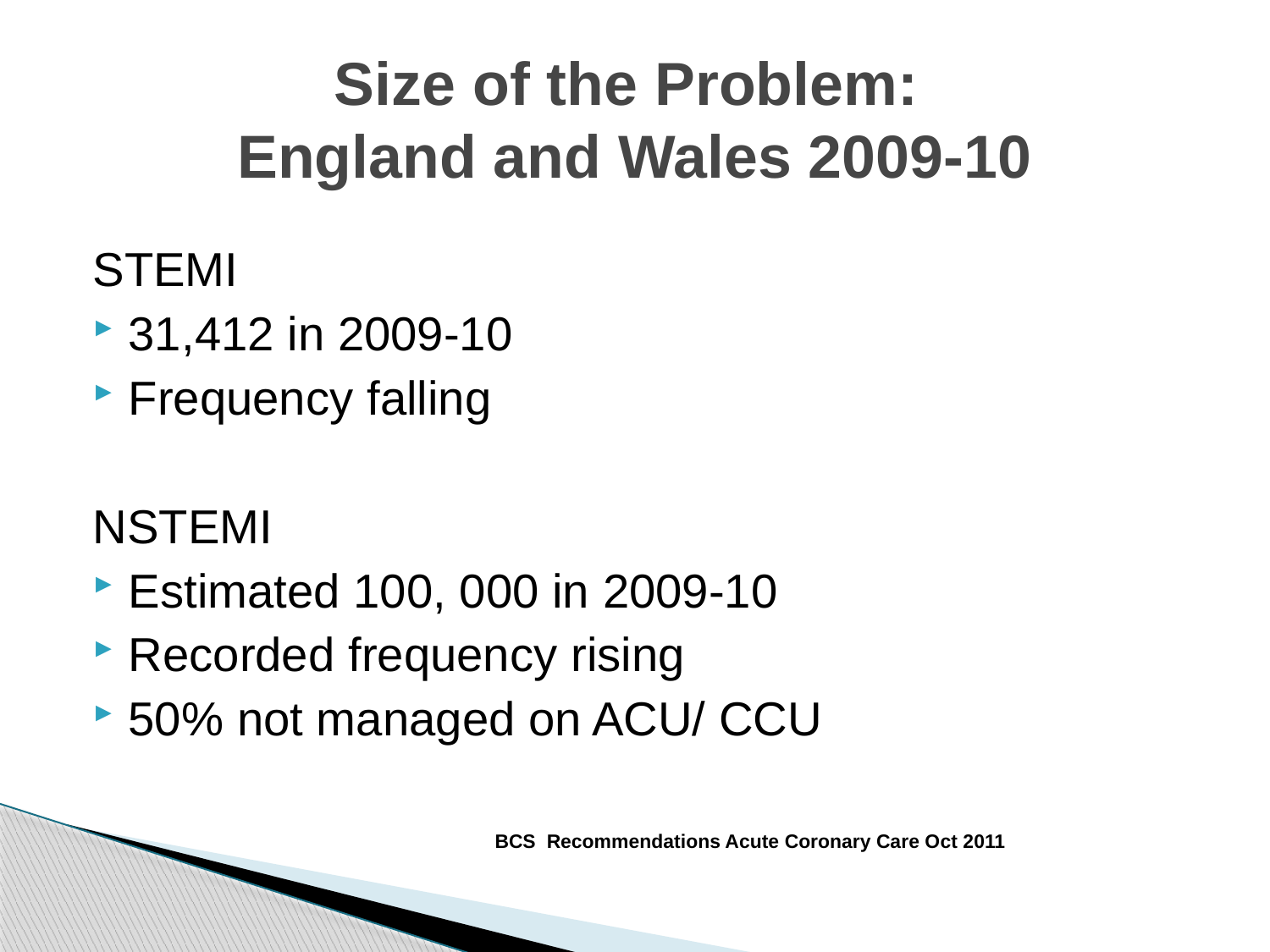

# Size of the Problem: England and Wales 2009-10
STEMI
31,412 in 2009-10
Frequency falling

NSTEMI
Estimated 100, 000 in 2009-10
Recorded frequency rising
50% not managed on ACU/ CCU

BCS  Recommendations Acute Coronary Care Oct 2011